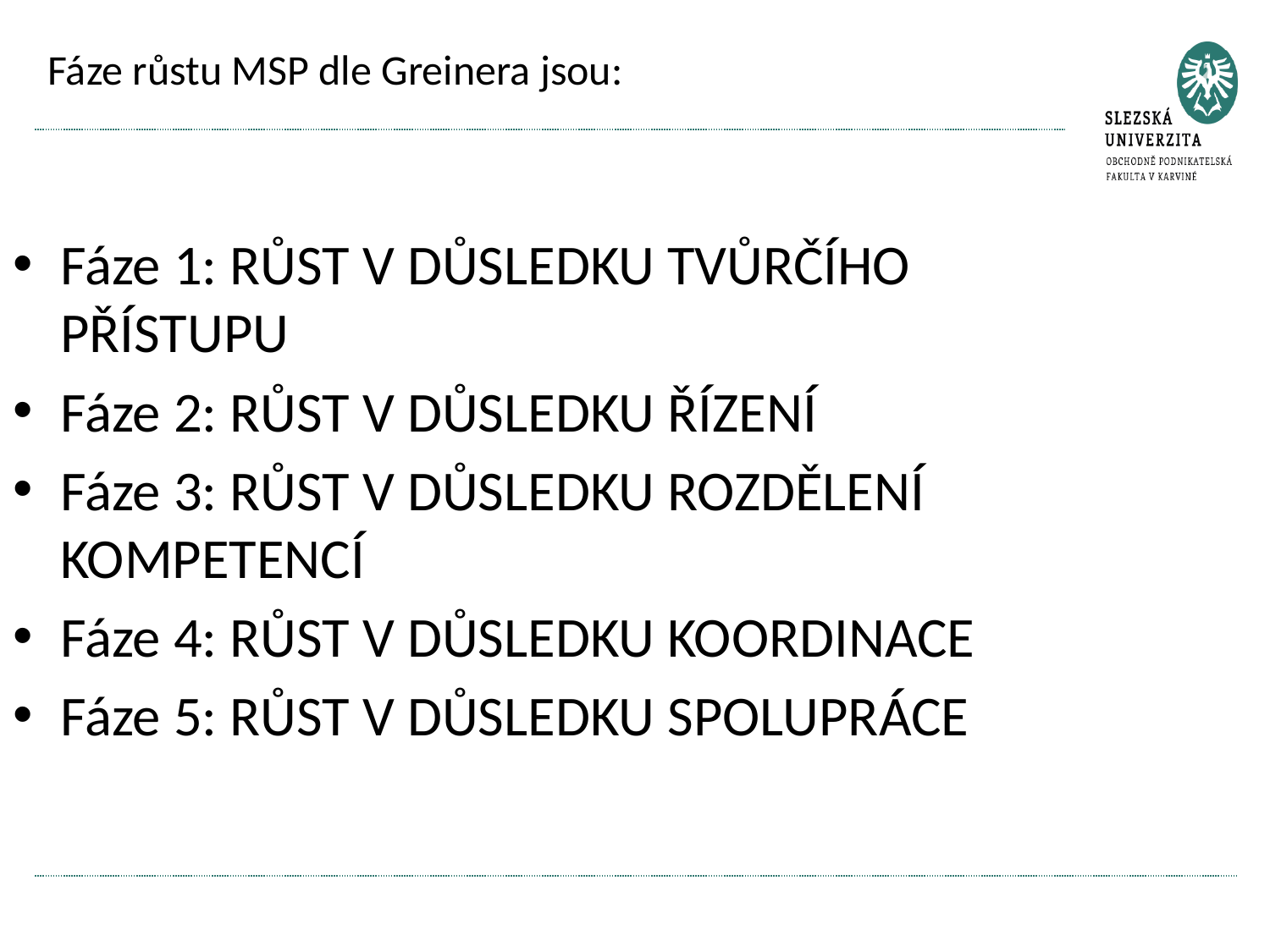

# Fáze růstu MSP dle Greinera jsou:
Fáze 1: RŮST V DŮSLEDKU TVŮRČÍHO PŘÍSTUPU
Fáze 2: RŮST V DŮSLEDKU ŘÍZENÍ
Fáze 3: RŮST V DŮSLEDKU ROZDĚLENÍ KOMPETENCÍ
Fáze 4: RŮST V DŮSLEDKU KOORDINACE
Fáze 5: RŮST V DŮSLEDKU SPOLUPRÁCE